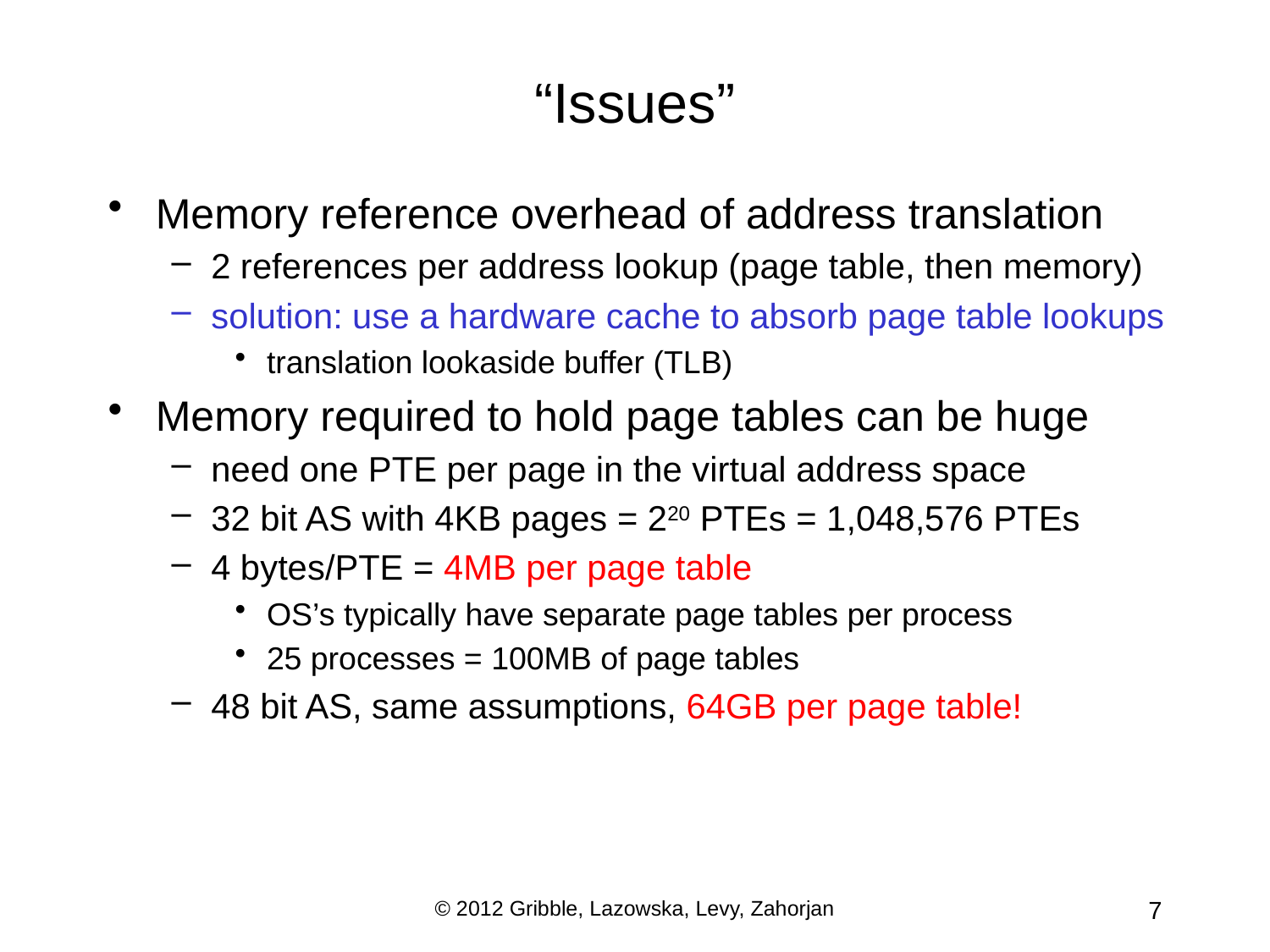

# “Issues”
Memory reference overhead of address translation
2 references per address lookup (page table, then memory)
solution: use a hardware cache to absorb page table lookups
translation lookaside buffer (TLB)
Memory required to hold page tables can be huge
need one PTE per page in the virtual address space
32 bit AS with 4KB pages = 220 PTEs = 1,048,576 PTEs
4 bytes/PTE = 4MB per page table
OS’s typically have separate page tables per process
25 processes = 100MB of page tables
48 bit AS, same assumptions, 64GB per page table!
© 2012 Gribble, Lazowska, Levy, Zahorjan
7